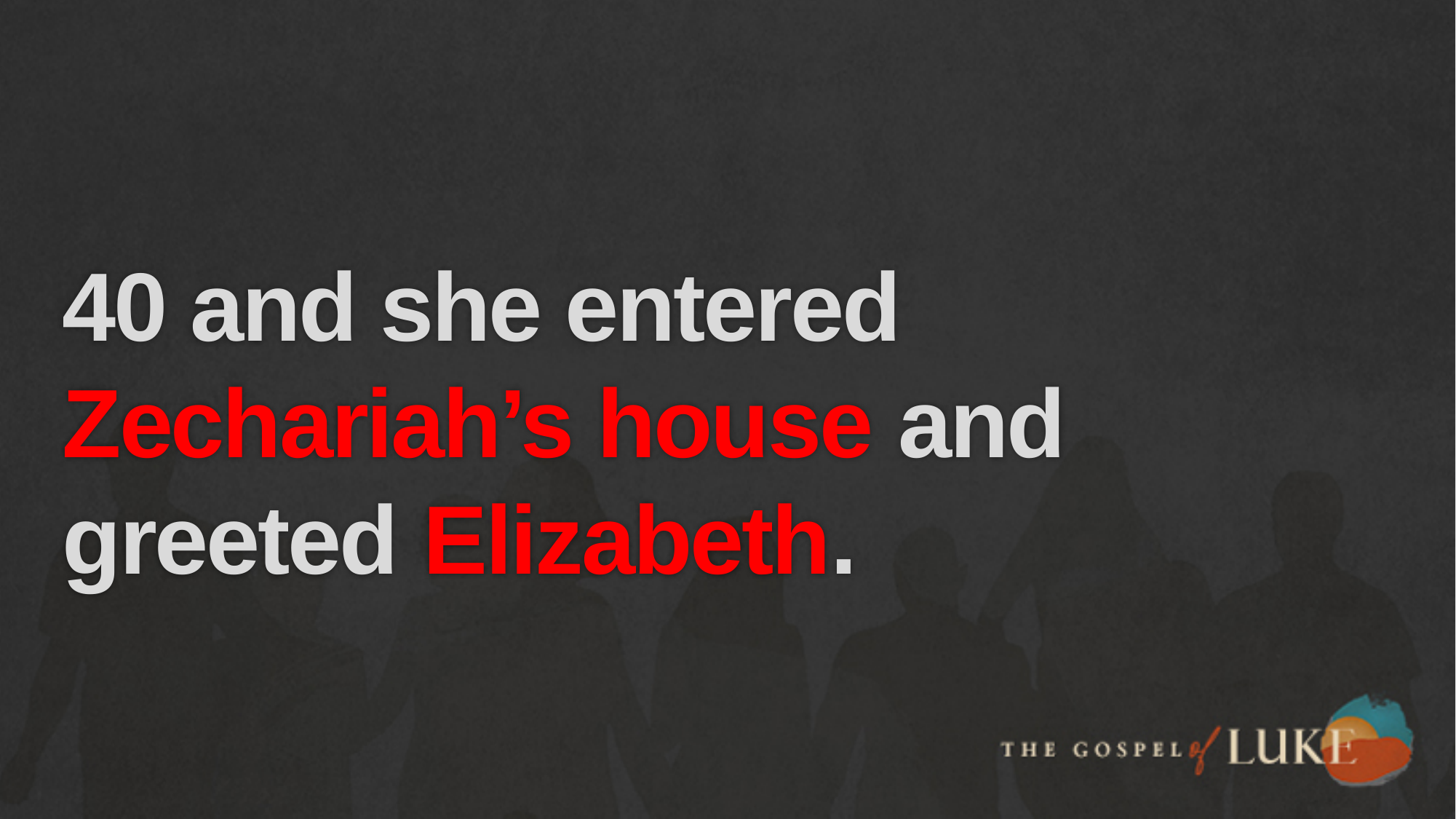

# 40 and she entered Zechariah’s house and greeted Elizabeth.